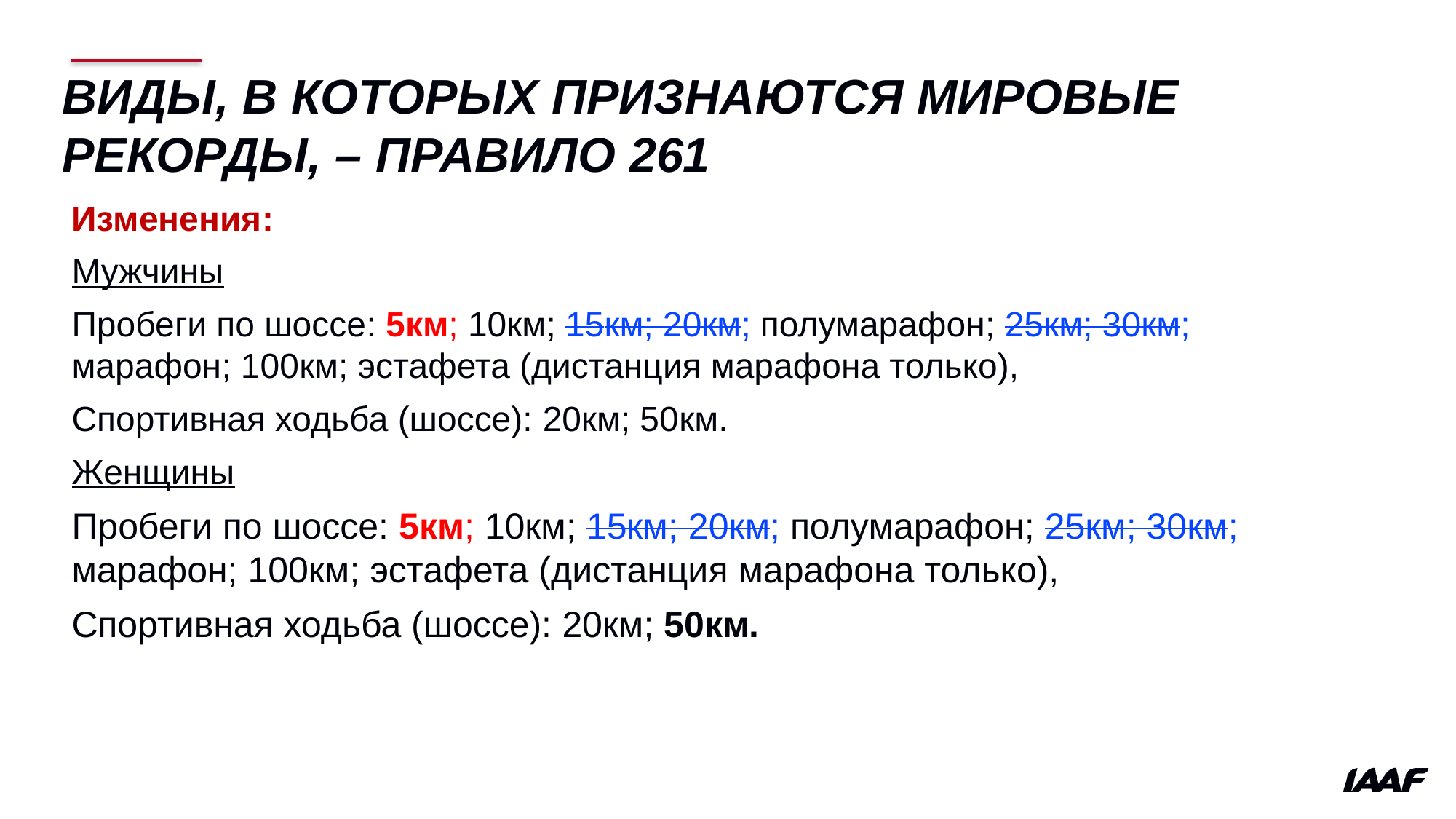

# Виды, в которых признаются мировые рекорды, – правило 261
Изменения:
Мужчины
Пробеги по шоссе: 5км; 10км; 15км; 20км; полумарафон; 25км; 30км; марафон; 100км; эстафета (дистанция марафона только),
Спортивная ходьба (шоссе): 20км; 50км.
Женщины
Пробеги по шоссе: 5км; 10км; 15км; 20км; полумарафон; 25км; 30км; марафон; 100км; эстафета (дистанция марафона только),
Спортивная ходьба (шоссе): 20км; 50км.